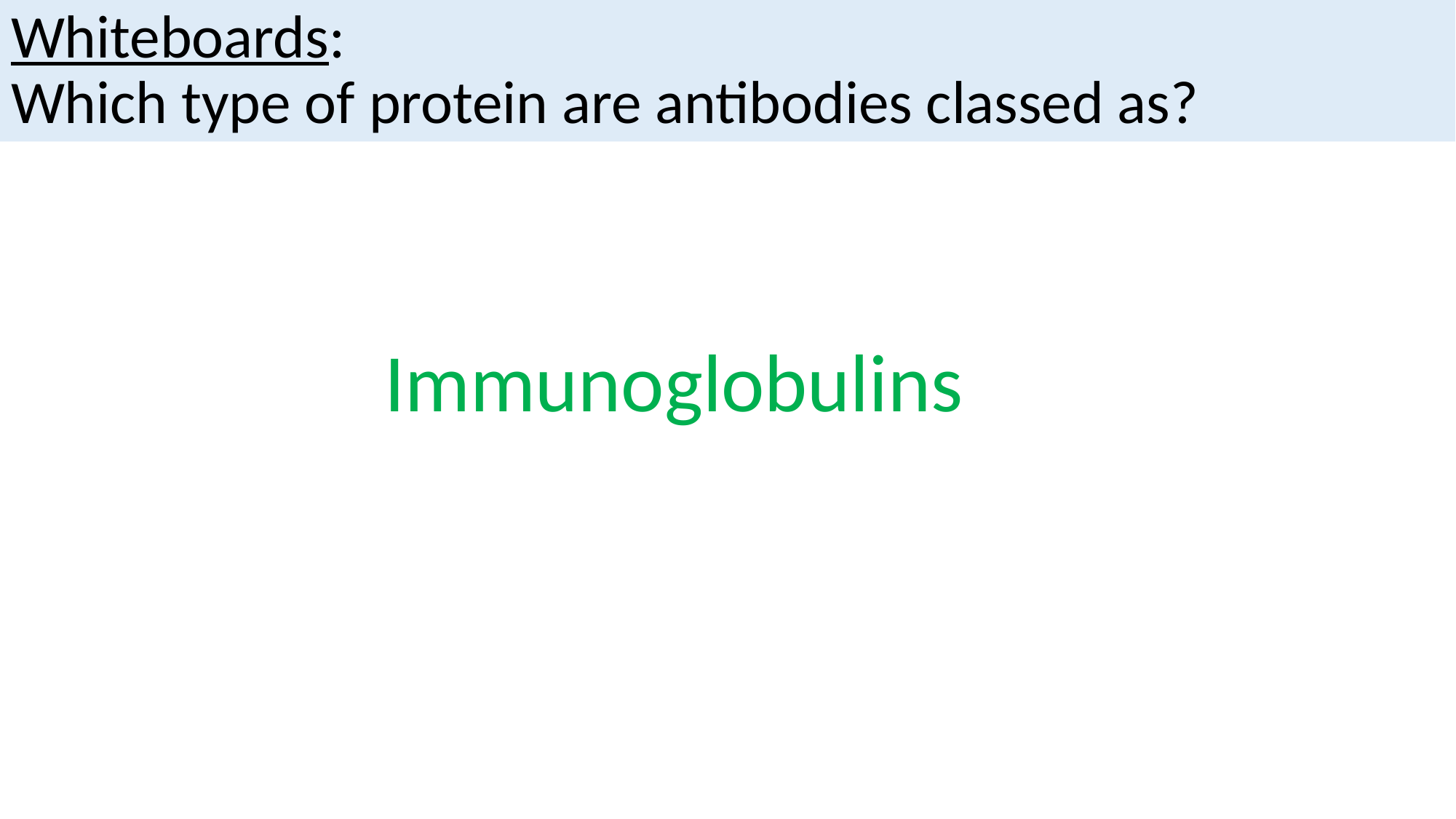

# Whiteboards: Which type of protein are antibodies classed as?
Immunoglobulins